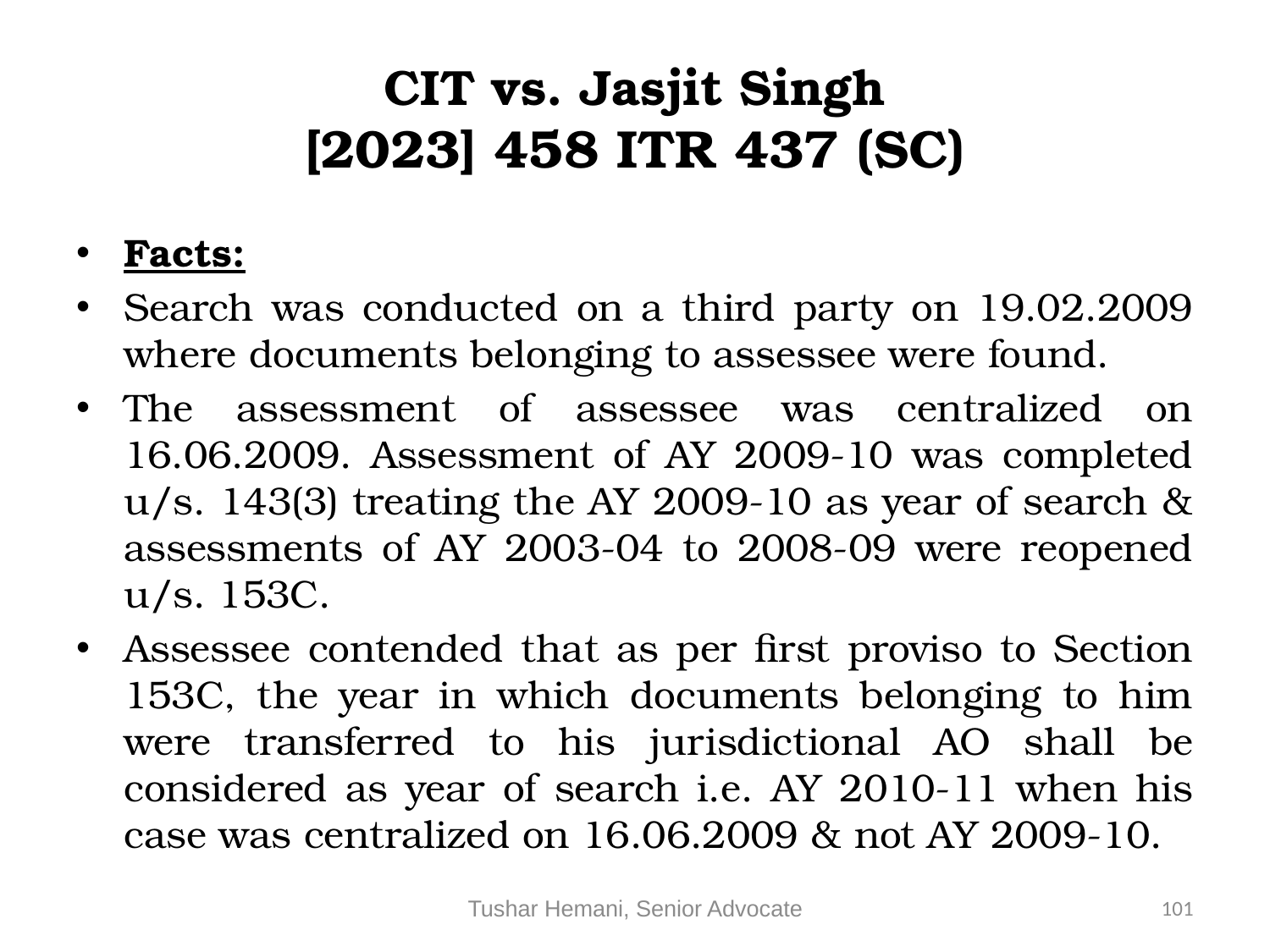

# CIT vs. Jasjit Singh [2023] 458 ITR 437 (SC)
Facts:
Search was conducted on a third party on 19.02.2009 where documents belonging to assessee were found.
The assessment of assessee was centralized on 16.06.2009. Assessment of AY 2009-10 was completed u/s. 143(3) treating the AY 2009-10 as year of search & assessments of AY 2003-04 to 2008-09 were reopened u/s. 153C.
Assessee contended that as per first proviso to Section 153C, the year in which documents belonging to him were transferred to his jurisdictional AO shall be considered as year of search i.e. AY 2010-11 when his case was centralized on 16.06.2009 & not AY 2009-10.
Tushar Hemani, Senior Advocate
101